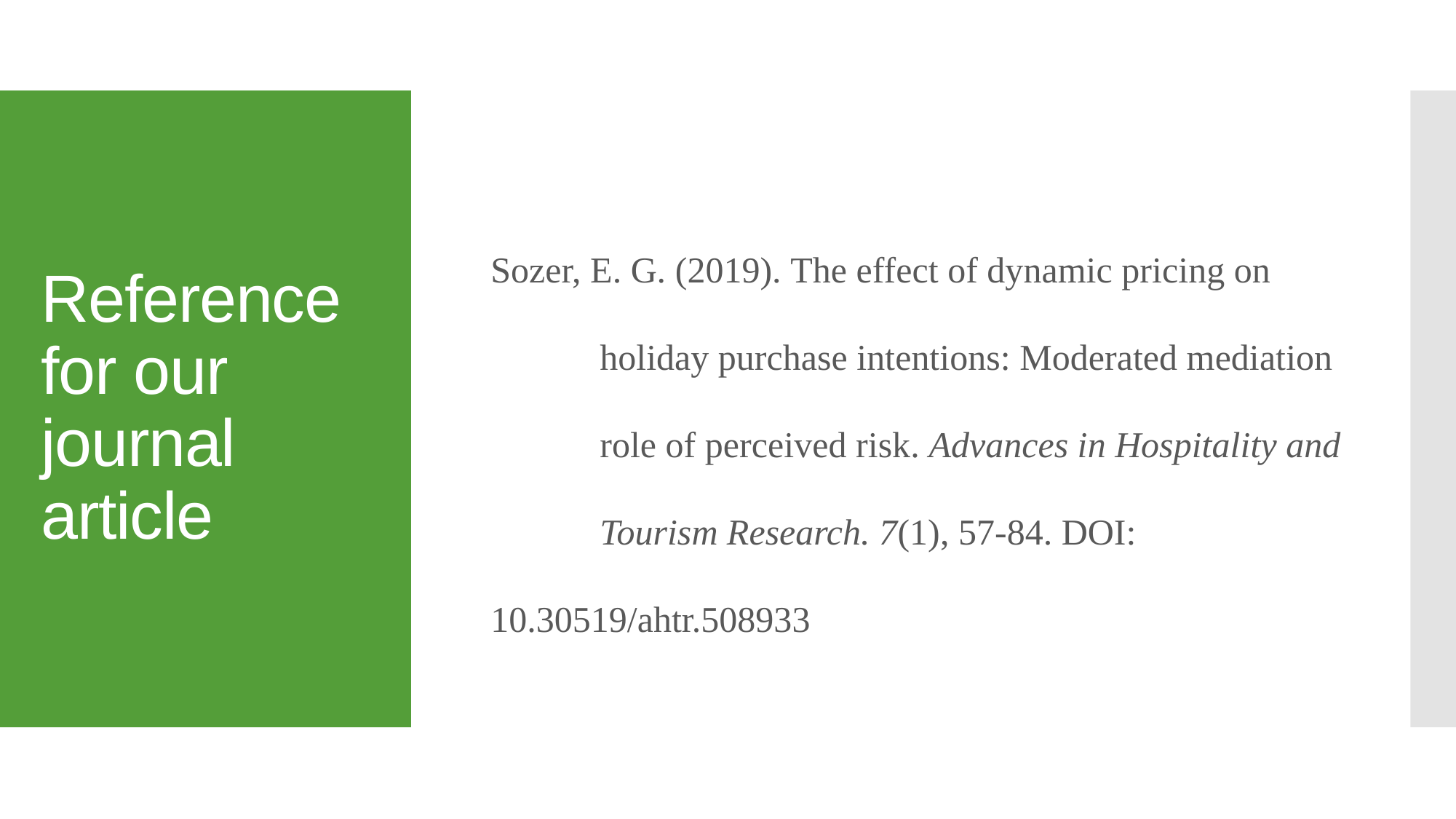

# Reference for our journal article
Sozer, E. G. (2019). The effect of dynamic pricing on 	holiday purchase intentions: Moderated mediation 	role of perceived risk. Advances in Hospitality and 	Tourism Research. 7(1), 57-84. DOI: 	10.30519/ahtr.508933